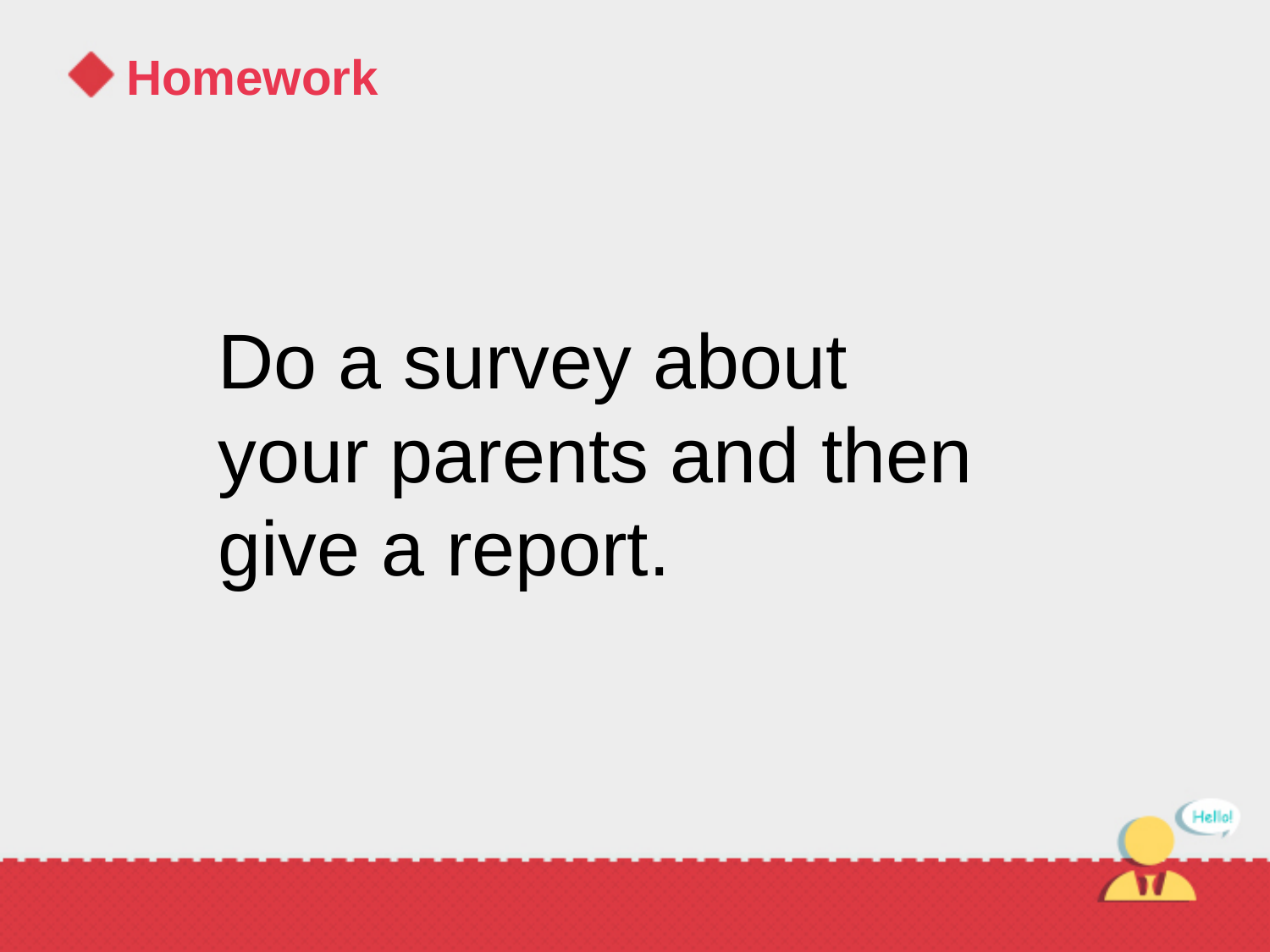

# Homework
Do a survey about your parents and then give a report.